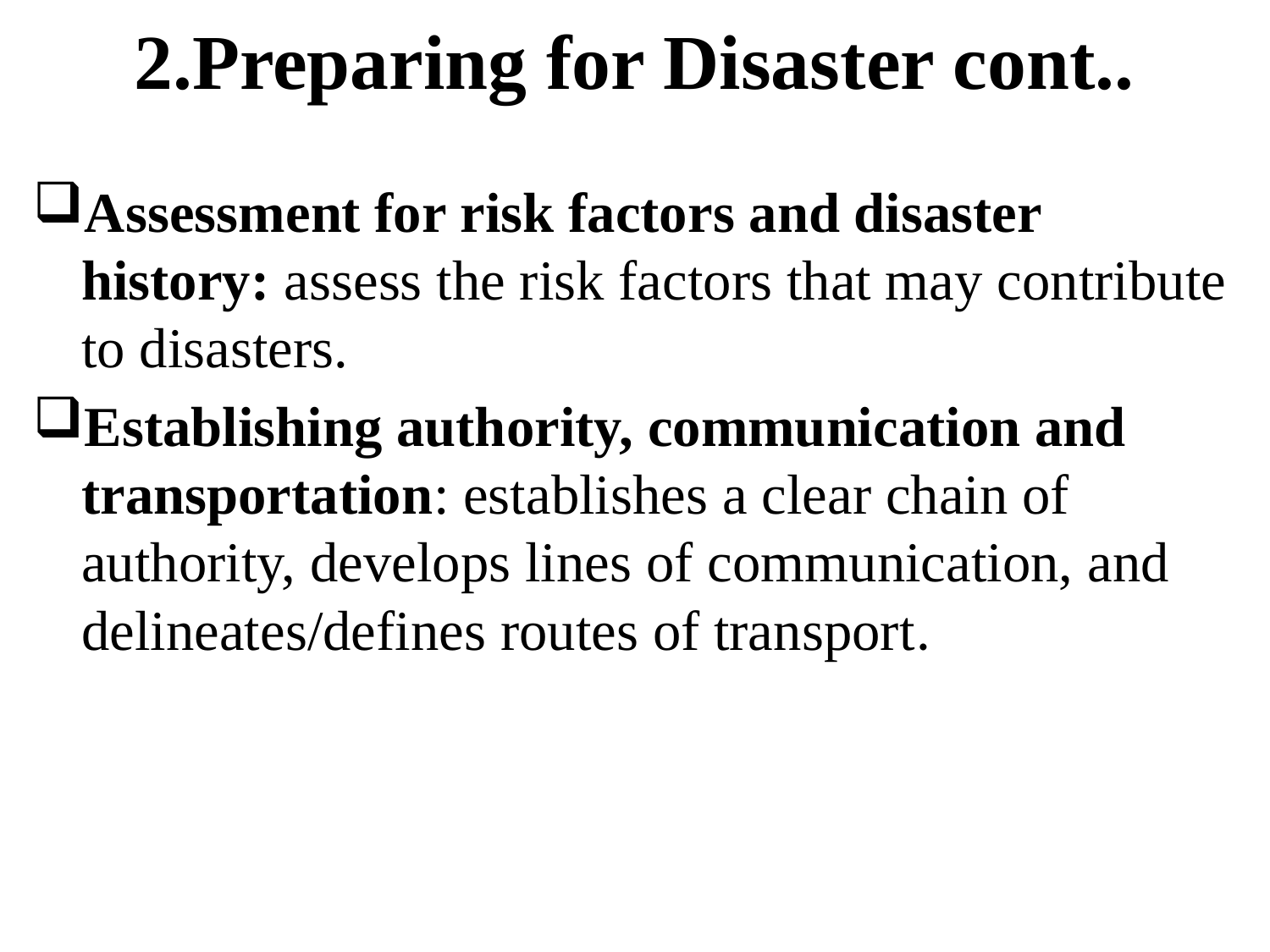

# 2.Preparing for Disaster cont..
Assessment for risk factors and disaster history: assess the risk factors that may contribute to disasters.
Establishing authority, communication and transportation: establishes a clear chain of authority, develops lines of communication, and delineates/defines routes of transport.